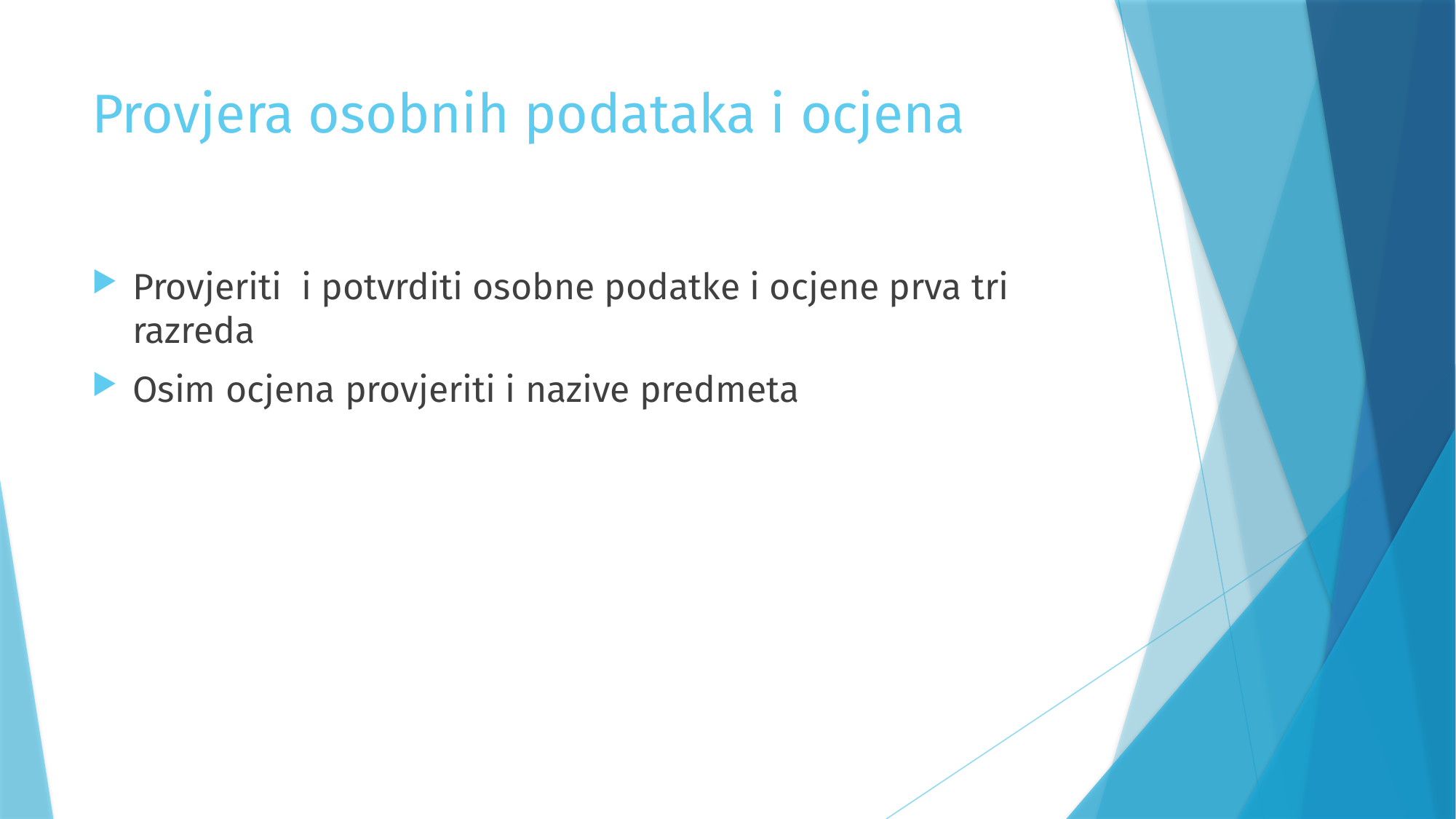

# Provjera osobnih podataka i ocjena
Provjeriti  i potvrditi osobne podatke i ocjene prva tri razreda
Osim ocjena provjeriti i nazive predmeta